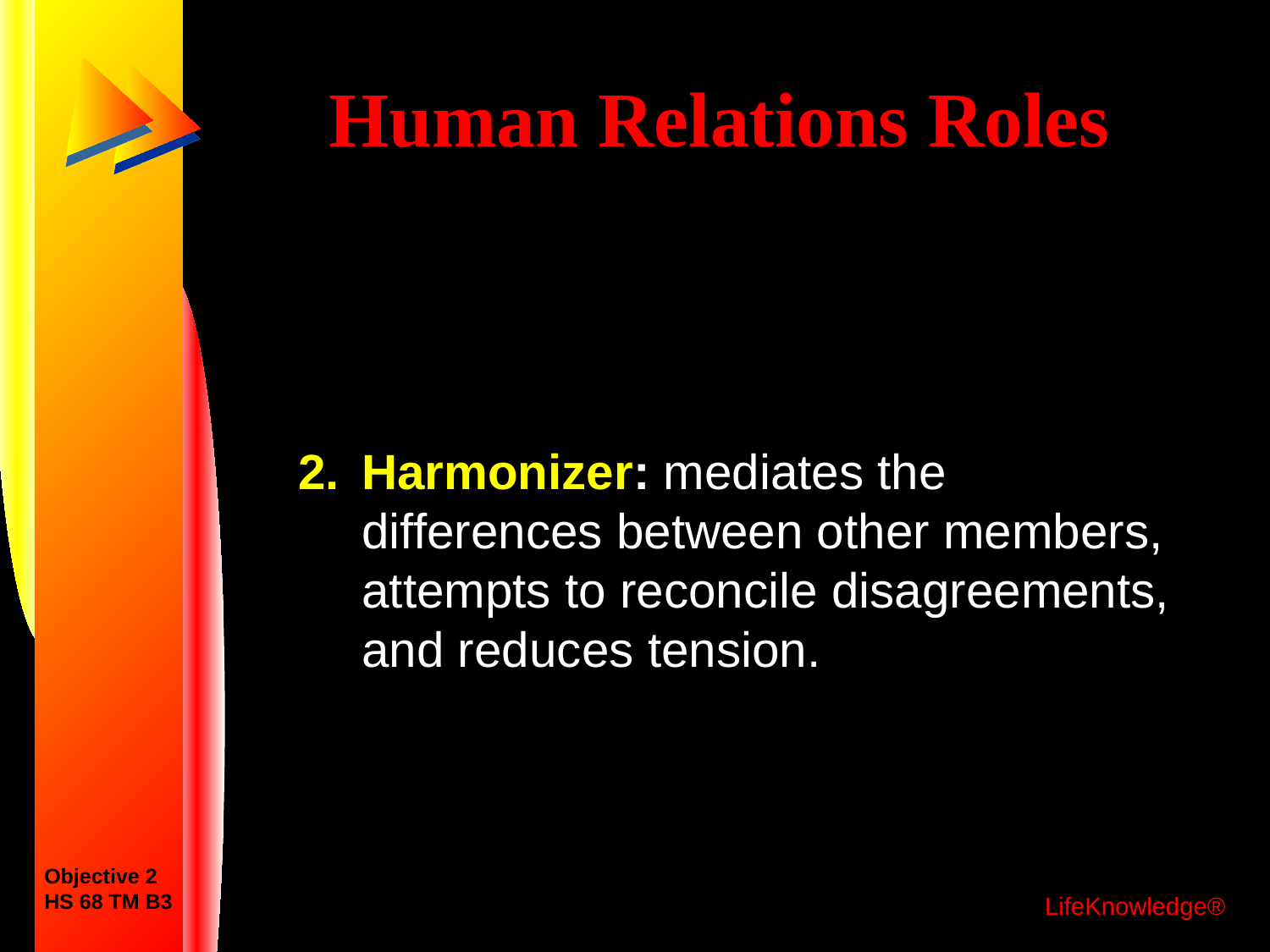

# Human Relations Roles
Harmonizer: mediates the differences between other members, attempts to reconcile disagreements, and reduces tension.
Objective 2
HS 68 TM B3
LifeKnowledge®